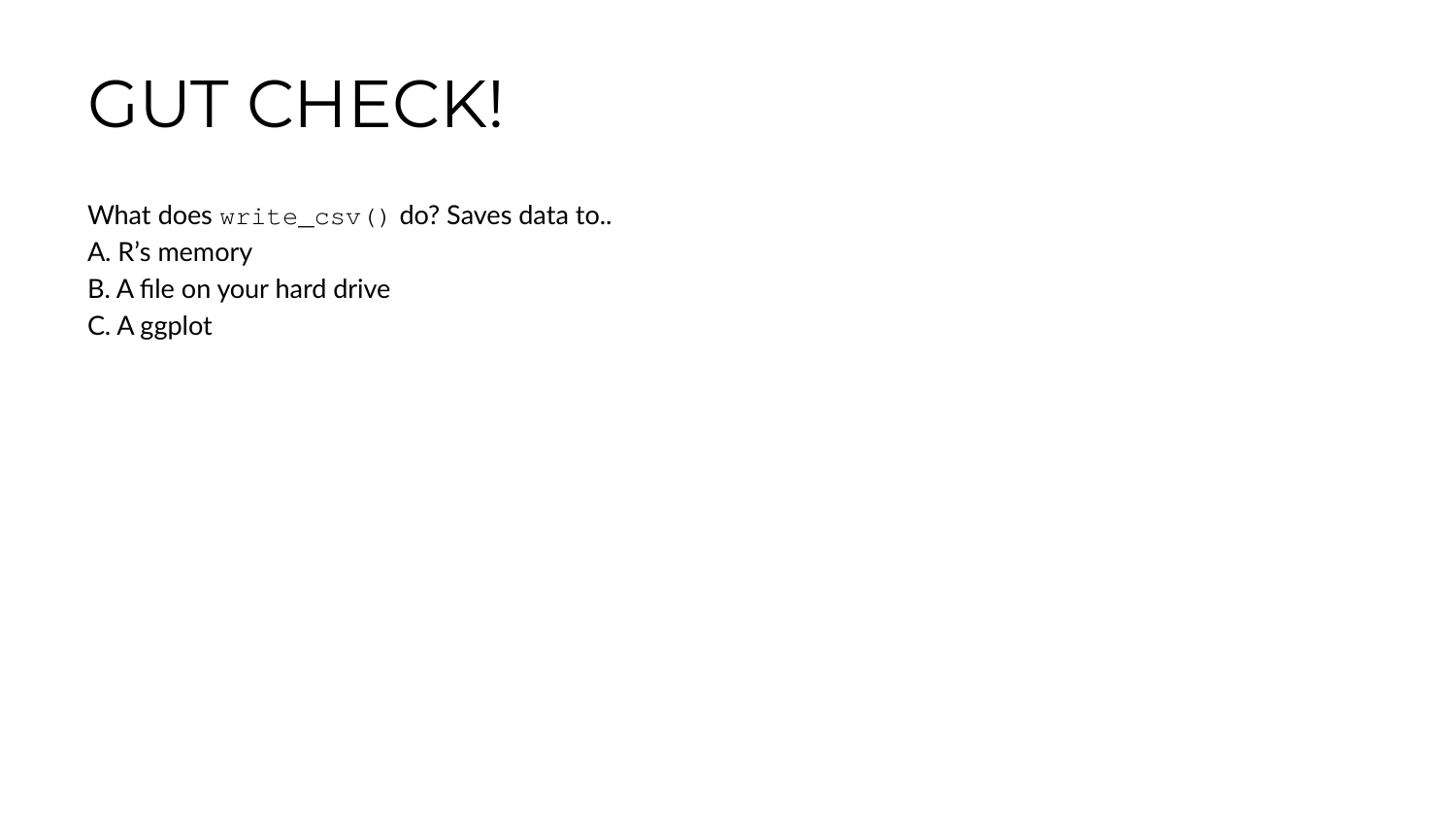

# GUT CHECK!
What does write_csv() do? Saves data to..
A. R’s memory
B. A file on your hard drive
C. A ggplot